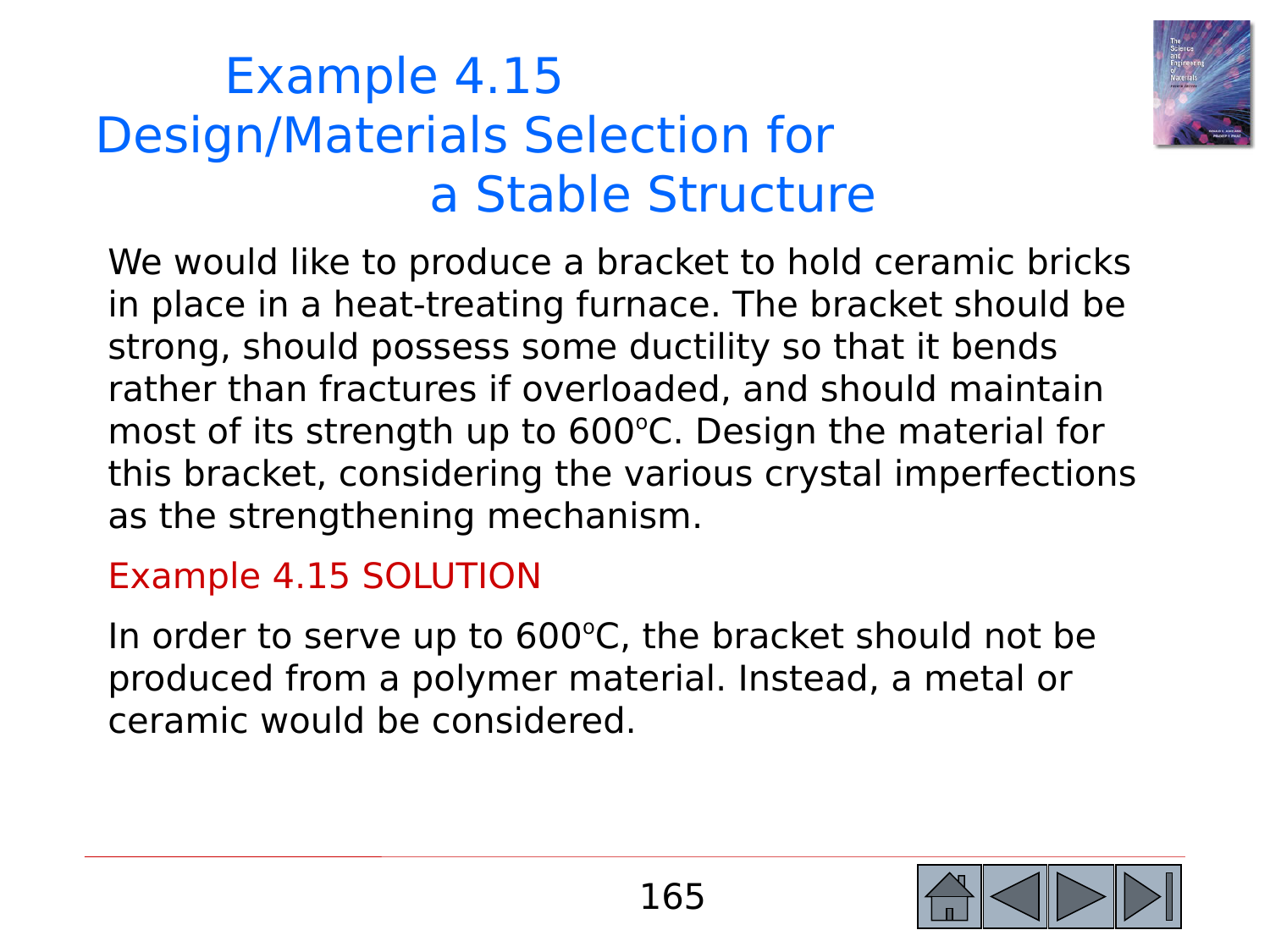

Example 4.15                               Design/Materials Selection for                         a Stable Structure
We would like to produce a bracket to hold ceramic bricks in place in a heat-treating furnace. The bracket should be strong, should possess some ductility so that it bends rather than fractures if overloaded, and should maintain most of its strength up to 600oC. Design the material for this bracket, considering the various crystal imperfections as the strengthening mechanism.
Example 4.15 SOLUTION
In order to serve up to 600oC, the bracket should not be produced from a polymer material. Instead, a metal or ceramic would be considered.